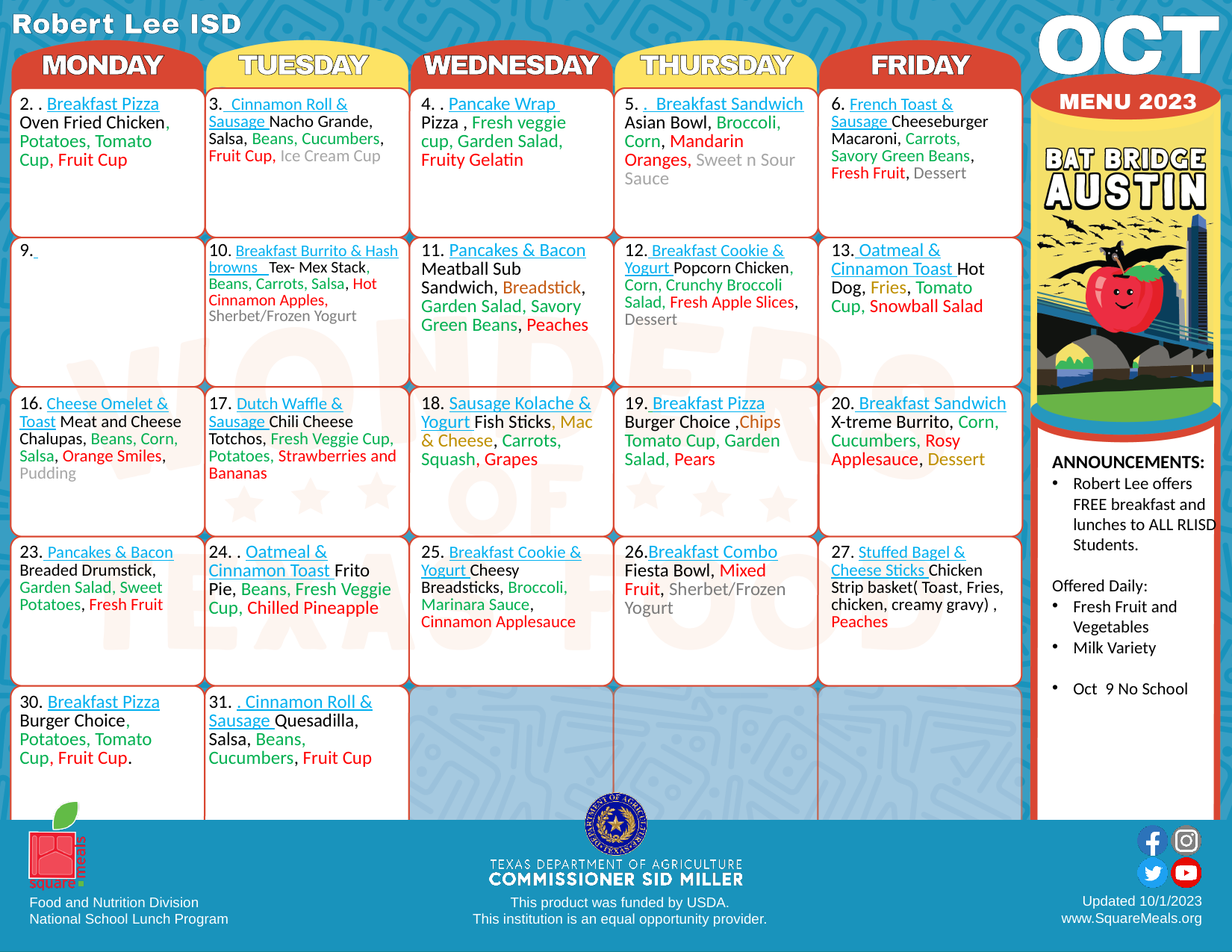

Robert Lee ISD
| MONDAY | TUESDAY | WEDNESDAY | THURSDAY | FRIDAY |
| --- | --- | --- | --- | --- |
| 2. . Breakfast Pizza Oven Fried Chicken, Potatoes, Tomato Cup, Fruit Cup | 3. Cinnamon Roll & Sausage Nacho Grande, Salsa, Beans, Cucumbers, Fruit Cup, Ice Cream Cup | 4. . Pancake Wrap Pizza , Fresh veggie cup, Garden Salad, Fruity Gelatin | 5. . Breakfast Sandwich Asian Bowl, Broccoli, Corn, Mandarin Oranges, Sweet n Sour Sauce | 6. French Toast & Sausage Cheeseburger Macaroni, Carrots, Savory Green Beans, Fresh Fruit, Dessert |
| 9. | 10. Breakfast Burrito & Hash browns Tex- Mex Stack, Beans, Carrots, Salsa, Hot Cinnamon Apples, Sherbet/Frozen Yogurt | 11. Pancakes & Bacon Meatball Sub Sandwich, Breadstick, Garden Salad, Savory Green Beans, Peaches | 12. Breakfast Cookie & Yogurt Popcorn Chicken, Corn, Crunchy Broccoli Salad, Fresh Apple Slices, Dessert | 13. Oatmeal & Cinnamon Toast Hot Dog, Fries, Tomato Cup, Snowball Salad |
| 16. Cheese Omelet & Toast Meat and Cheese Chalupas, Beans, Corn, Salsa, Orange Smiles, Pudding | 17. Dutch Waffle & Sausage Chili Cheese Totchos, Fresh Veggie Cup, Potatoes, Strawberries and Bananas | 18. Sausage Kolache & Yogurt Fish Sticks, Mac & Cheese, Carrots, Squash, Grapes | 19. Breakfast Pizza Burger Choice ,Chips Tomato Cup, Garden Salad, Pears | 20. Breakfast Sandwich X-treme Burrito, Corn, Cucumbers, Rosy Applesauce, Dessert |
| 23. Pancakes & Bacon Breaded Drumstick, Garden Salad, Sweet Potatoes, Fresh Fruit | 24. . Oatmeal & Cinnamon Toast Frito Pie, Beans, Fresh Veggie Cup, Chilled Pineapple | 25. Breakfast Cookie & Yogurt Cheesy Breadsticks, Broccoli, Marinara Sauce, Cinnamon Applesauce | 26.Breakfast Combo Fiesta Bowl, Mixed Fruit, Sherbet/Frozen Yogurt | 27. Stuffed Bagel & Cheese Sticks Chicken Strip basket( Toast, Fries, chicken, creamy gravy) , Peaches |
| 30. Breakfast Pizza Burger Choice, Potatoes, Tomato Cup, Fruit Cup. | 31. . Cinnamon Roll & Sausage Quesadilla, Salsa, Beans, Cucumbers, Fruit Cup |  |  |  |
OCT
MENU 2023
ANNOUNCEMENTS:
Robert Lee offers FREE breakfast and lunches to ALL RLISD Students.

Offered Daily:
Fresh Fruit and Vegetables
Milk Variety

Oct  9 No School

Updated 10/1/2023
www.SquareMeals.org